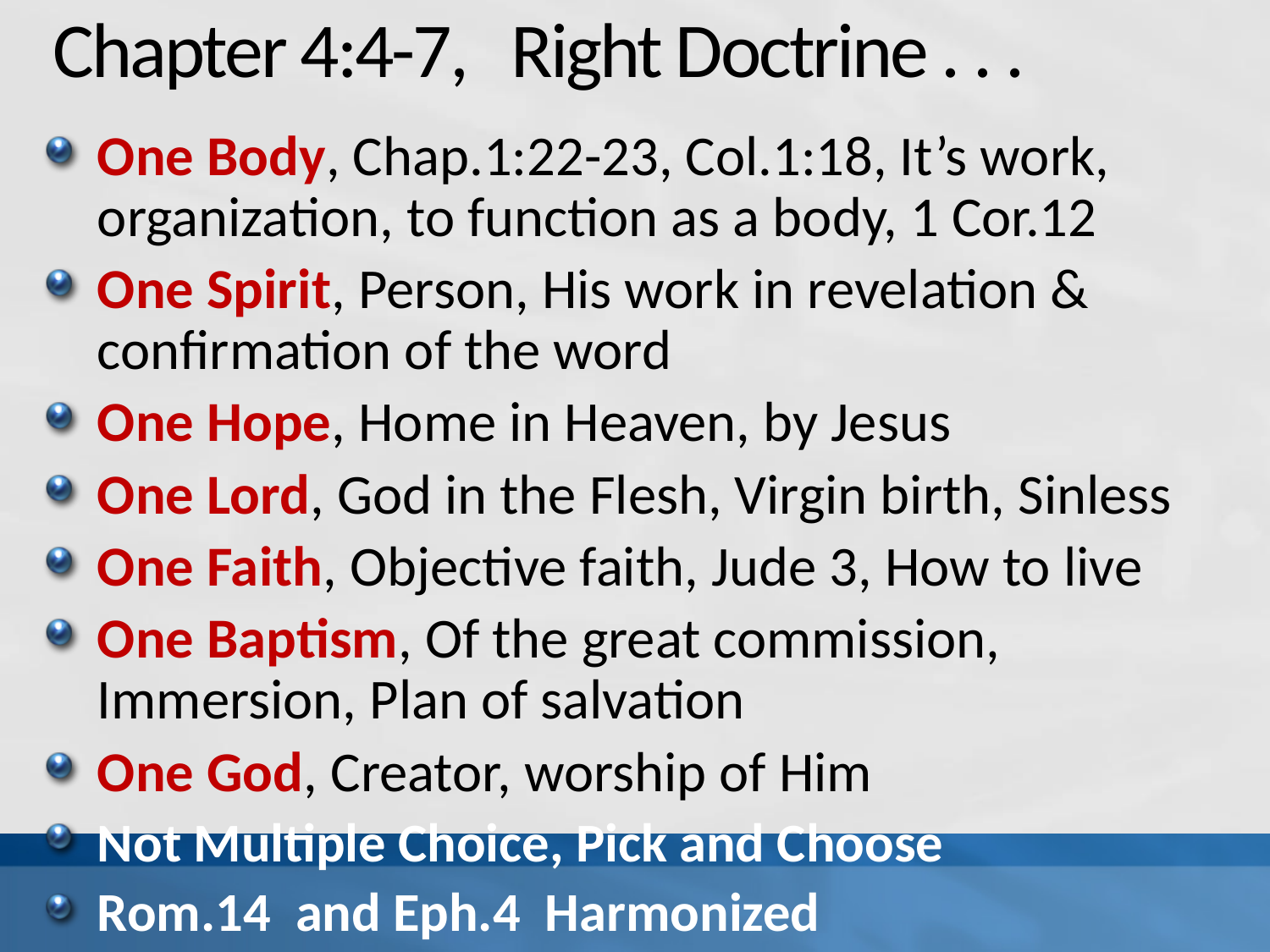

# Chapter 4:4-7,   Right Doctrine . . .
One Body, Chap.1:22-23, Col.1:18, It’s work, organization, to function as a body, 1 Cor.12
One Spirit, Person, His work in revelation & confirmation of the word
One Hope, Home in Heaven, by Jesus
One Lord, God in the Flesh, Virgin birth, Sinless
One Faith, Objective faith, Jude 3, How to live
One Baptism, Of the great commission, Immersion, Plan of salvation
One God, Creator, worship of Him
Not Multiple Choice, Pick and Choose
Rom.14  and Eph.4  Harmonized